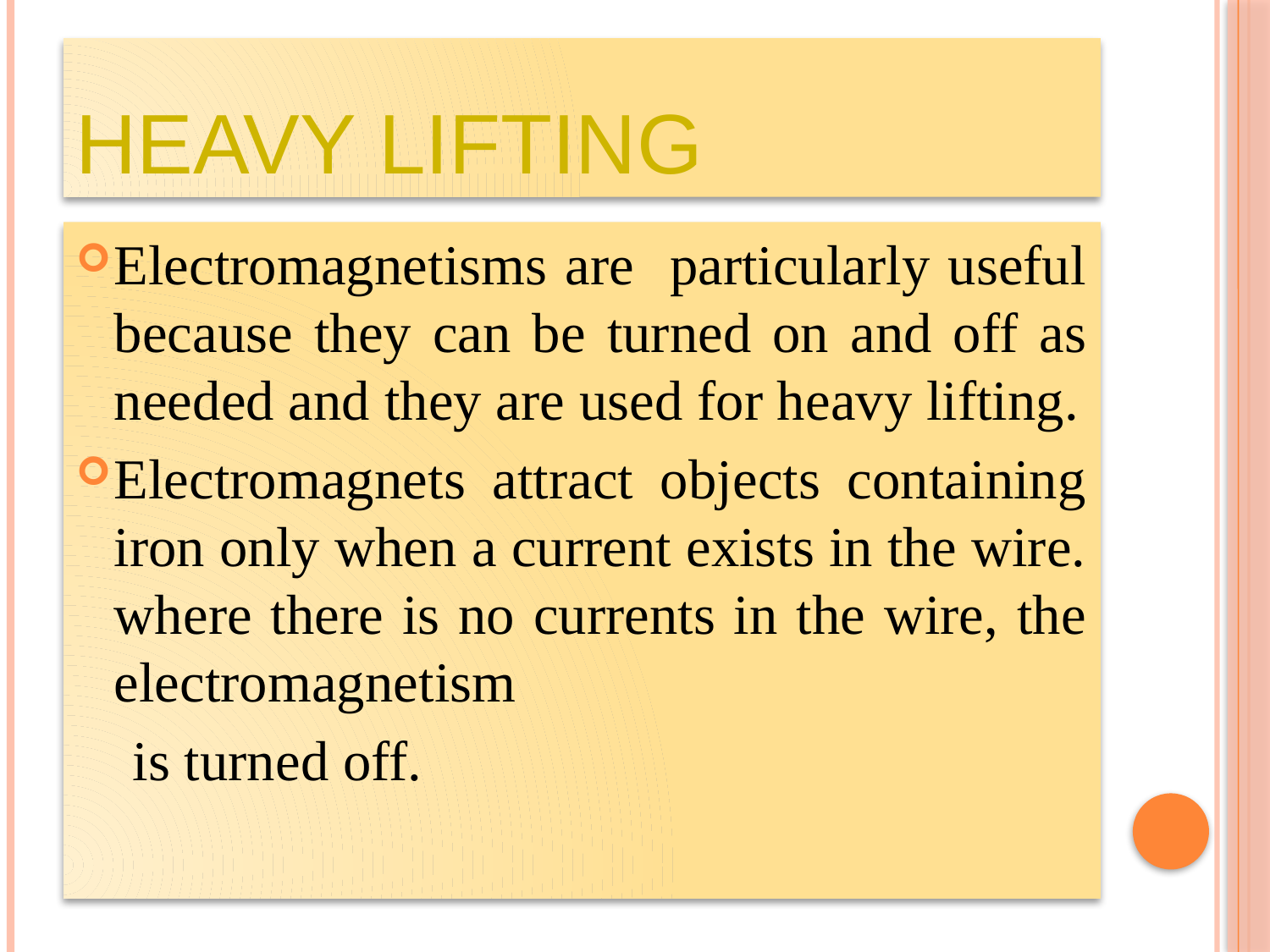

# Heavy lifting
Electromagnetisms are  particularly useful because they can be turned on and off as needed and they are used for heavy lifting.
Electromagnets attract objects containing iron only when a current exists in the wire. where there is no currents in the wire, the electromagnetism
    is turned off.